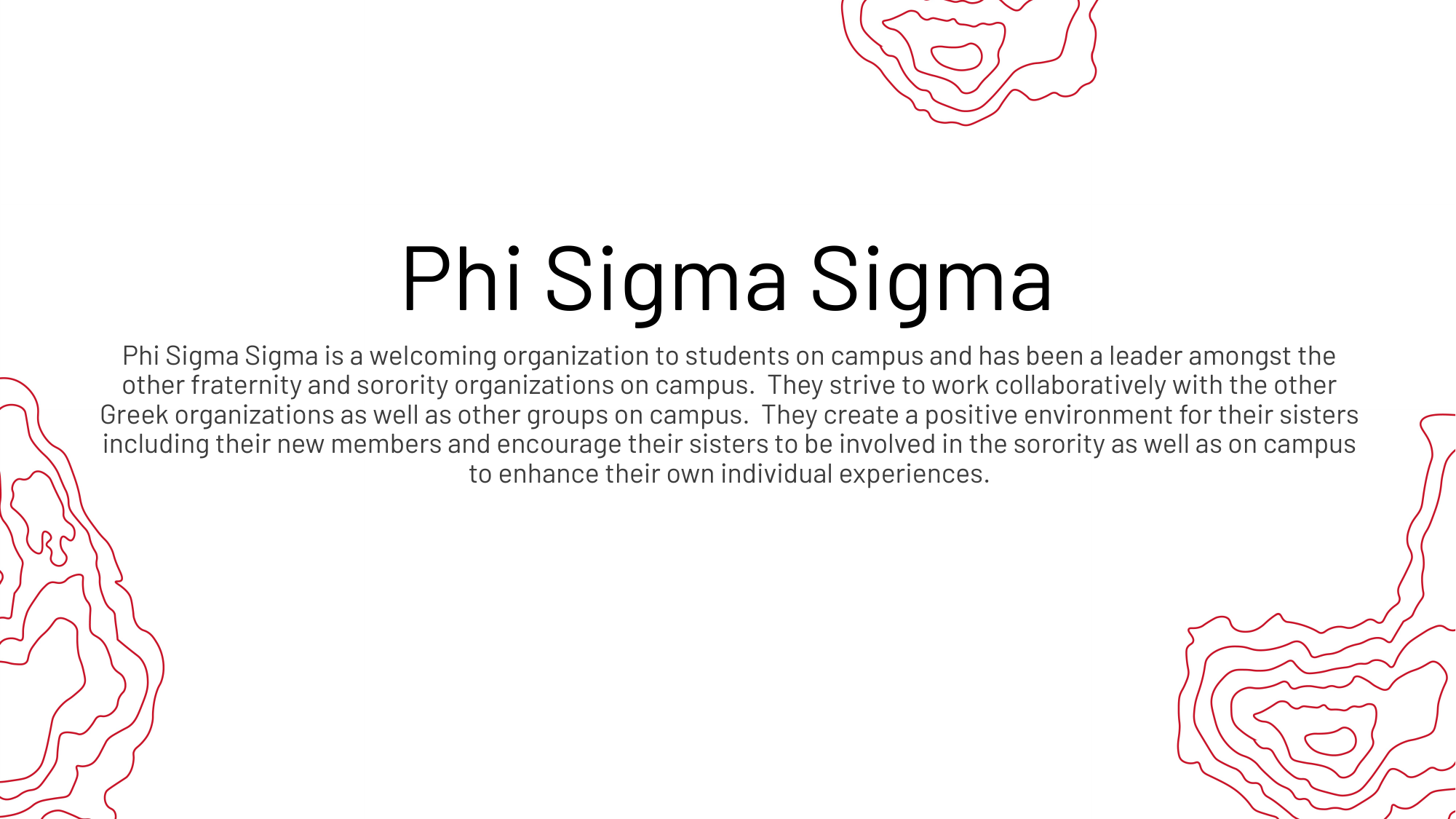

# Phi Sigma Sigma
Phi Sigma Sigma is a welcoming organization to students on campus and has been a leader amongst the other fraternity and sorority organizations on campus.  They strive to work collaboratively with the other Greek organizations as well as other groups on campus.  They create a positive environment for their sisters including their new members and encourage their sisters to be involved in the sorority as well as on campus to enhance their own individual experiences.